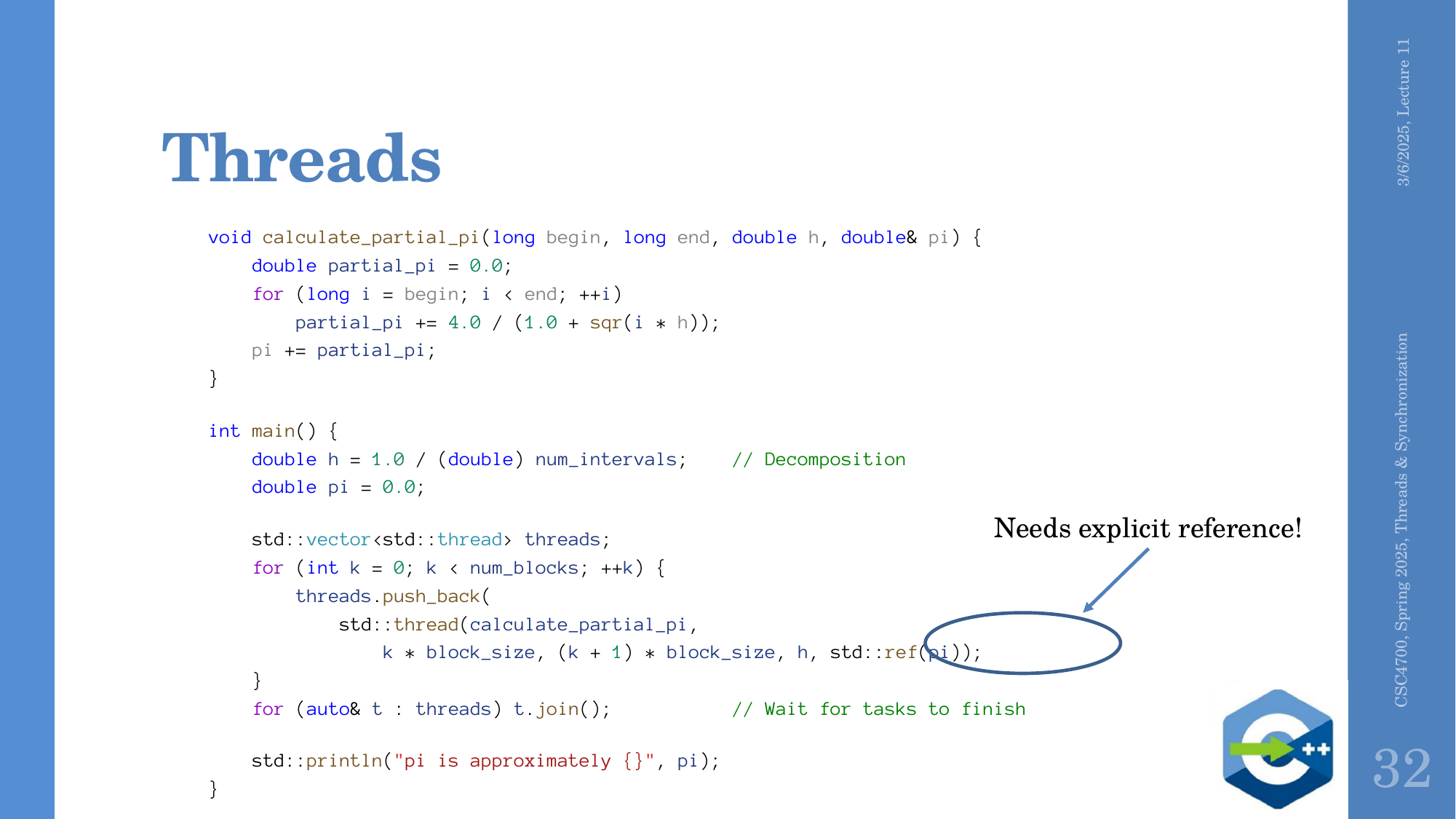

# Threads
3/6/2025, Lecture 11
void calculate_partial_pi(long begin, long end, double h, double& pi) {
    double partial_pi = 0.0;
    for (long i = begin; i < end; ++i)
        partial_pi += 4.0 / (1.0 + sqr(i * h));
    pi += partial_pi;
}
int main() {
    double h = 1.0 / (double) num_intervals;    // Decomposition
    double pi = 0.0;
    std::vector<std::thread> threads;
    for (int k = 0; k < num_blocks; ++k) {
        threads.push_back(
            std::thread(calculate_partial_pi,
                k * block_size, (k + 1) * block_size, h, std::ref(pi));
    }
    for (auto& t : threads) t.join();           // Wait for tasks to finish
    std::println("pi is approximately {}", pi);
}
CSC4700, Spring 2025, Threads & Synchronization
Needs explicit reference!

32